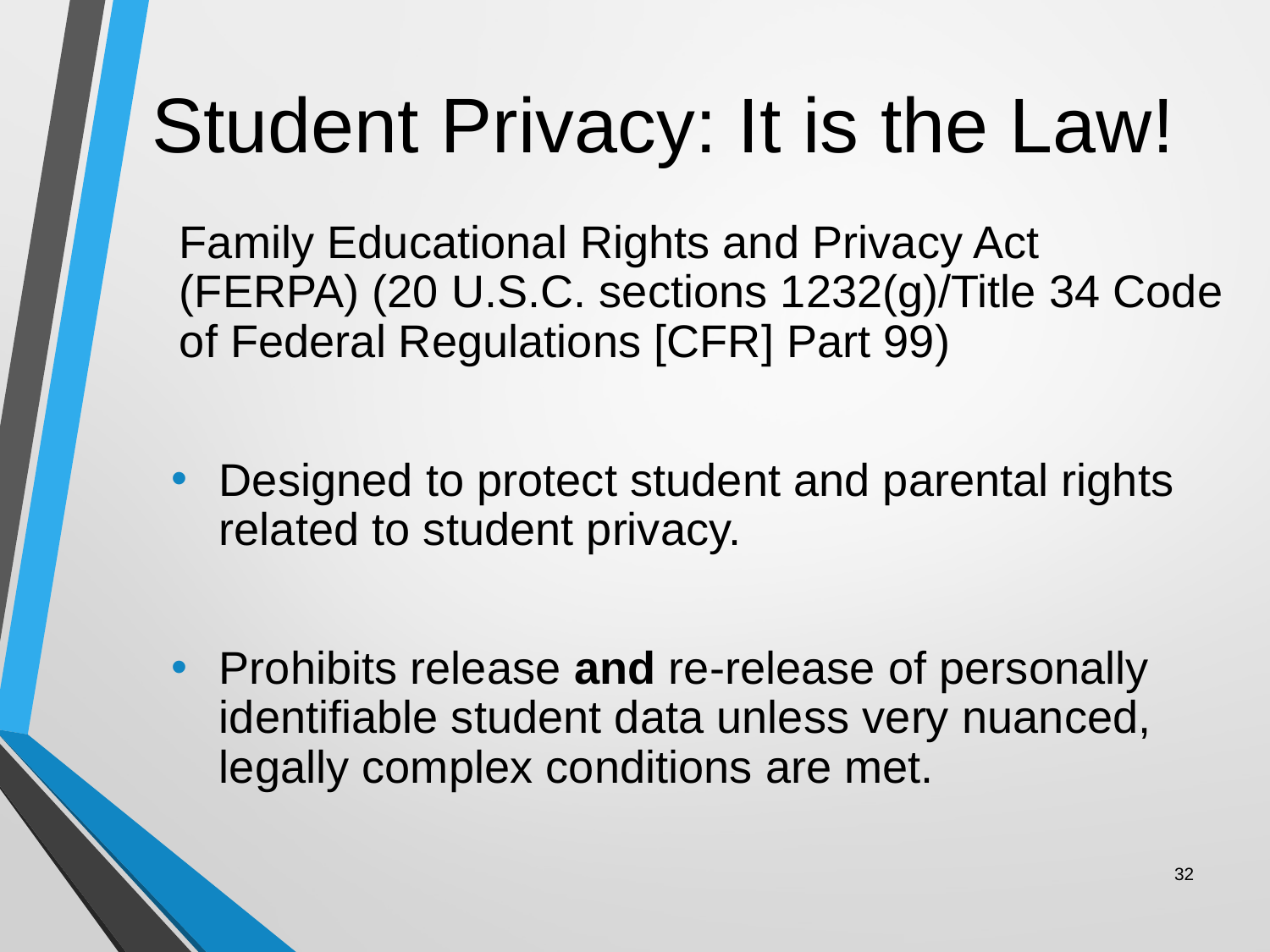

# Student Privacy: It is the Law!
Family Educational Rights and Privacy Act (FERPA) (20 U.S.C. sections 1232(g)/Title 34 Code of Federal Regulations [CFR] Part 99)

Designed to protect student and parental rights related to student privacy.

Prohibits release and re-release of personally identifiable student data unless very nuanced, legally complex conditions are met.

32